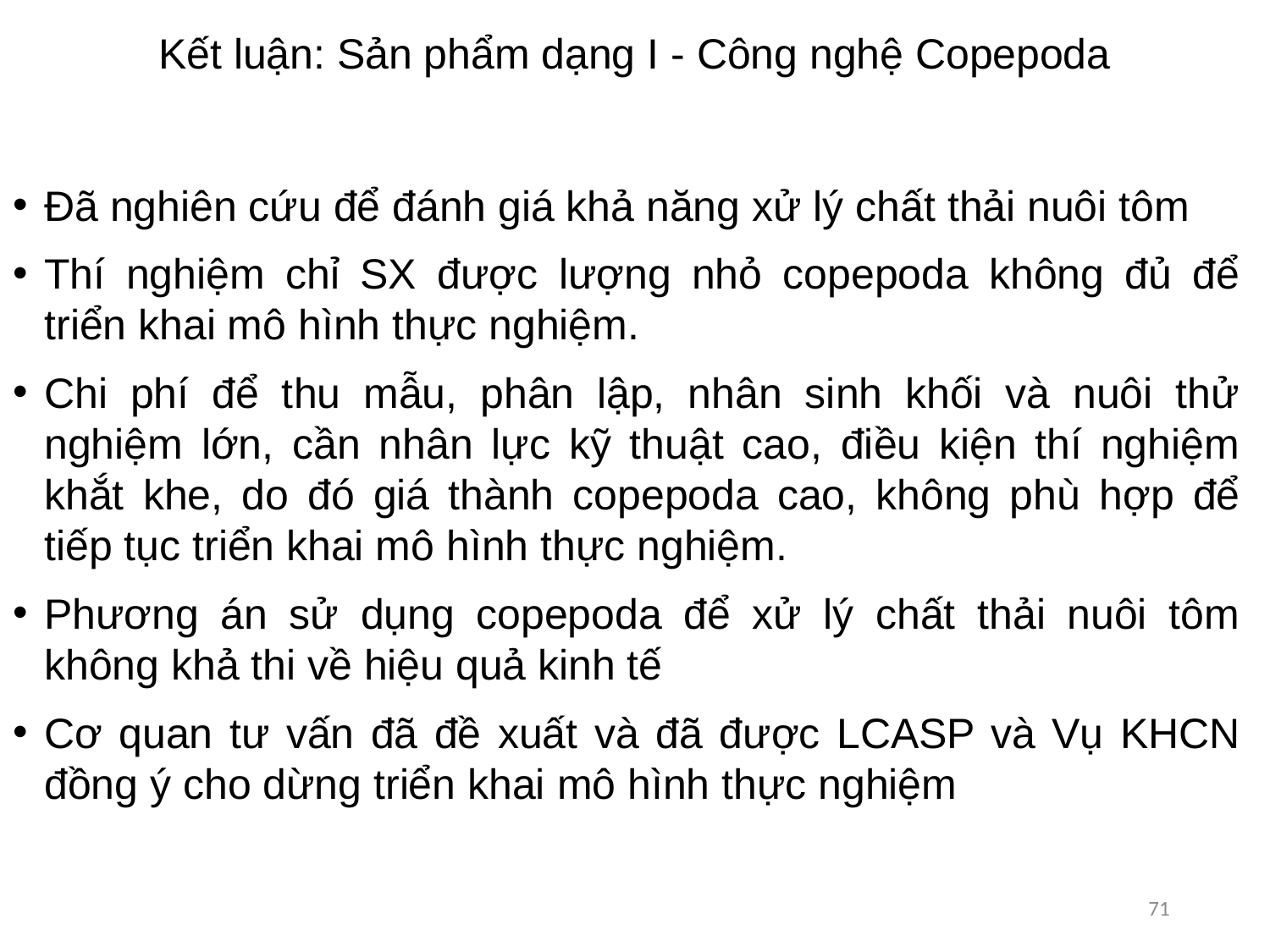

# Kết luận: Sản phẩm dạng I - Công nghệ Copepoda
Đã nghiên cứu để đánh giá khả năng xử lý chất thải nuôi tôm
Thí nghiệm chỉ SX được lượng nhỏ copepoda không đủ để triển khai mô hình thực nghiệm.
Chi phí để thu mẫu, phân lập, nhân sinh khối và nuôi thử nghiệm lớn, cần nhân lực kỹ thuật cao, điều kiện thí nghiệm khắt khe, do đó giá thành copepoda cao, không phù hợp để tiếp tục triển khai mô hình thực nghiệm.
Phương án sử dụng copepoda để xử lý chất thải nuôi tôm không khả thi về hiệu quả kinh tế
Cơ quan tư vấn đã đề xuất và đã được LCASP và Vụ KHCN đồng ý cho dừng triển khai mô hình thực nghiệm
71